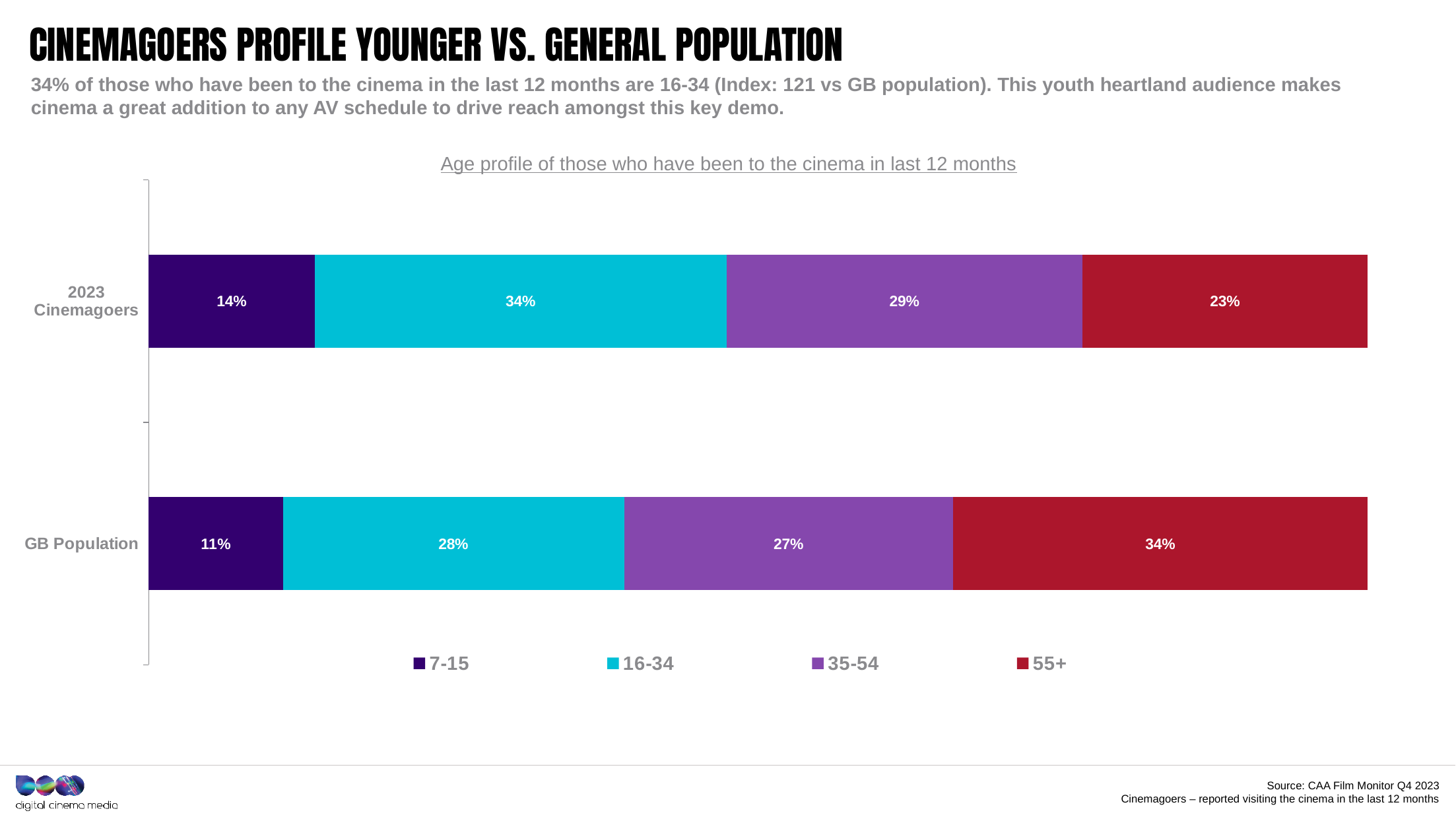

# CINEMAGOERS PROFILE YOUNGER VS. GENERAL POPULATION
34% of those who have been to the cinema in the last 12 months are 16-34 (Index: 121 vs GB population). This youth heartland audience makes cinema a great addition to any AV schedule to drive reach amongst this key demo.

Age profile of those who have been to the cinema in last 12 months

### Chart

| Category | 7-15 | 16-34 | 35-54 | 55+ |
|---|---|---|---|---|
| 2023 Cinemagoers | 0.136 | 0.338 | 0.292 | 0.234 |
| GB Population | 0.11 | 0.28 | 0.27 | 0.34 |
Source: CAA Film Monitor Q4 2023
Cinemagoers – reported visiting the cinema in the last 12 months